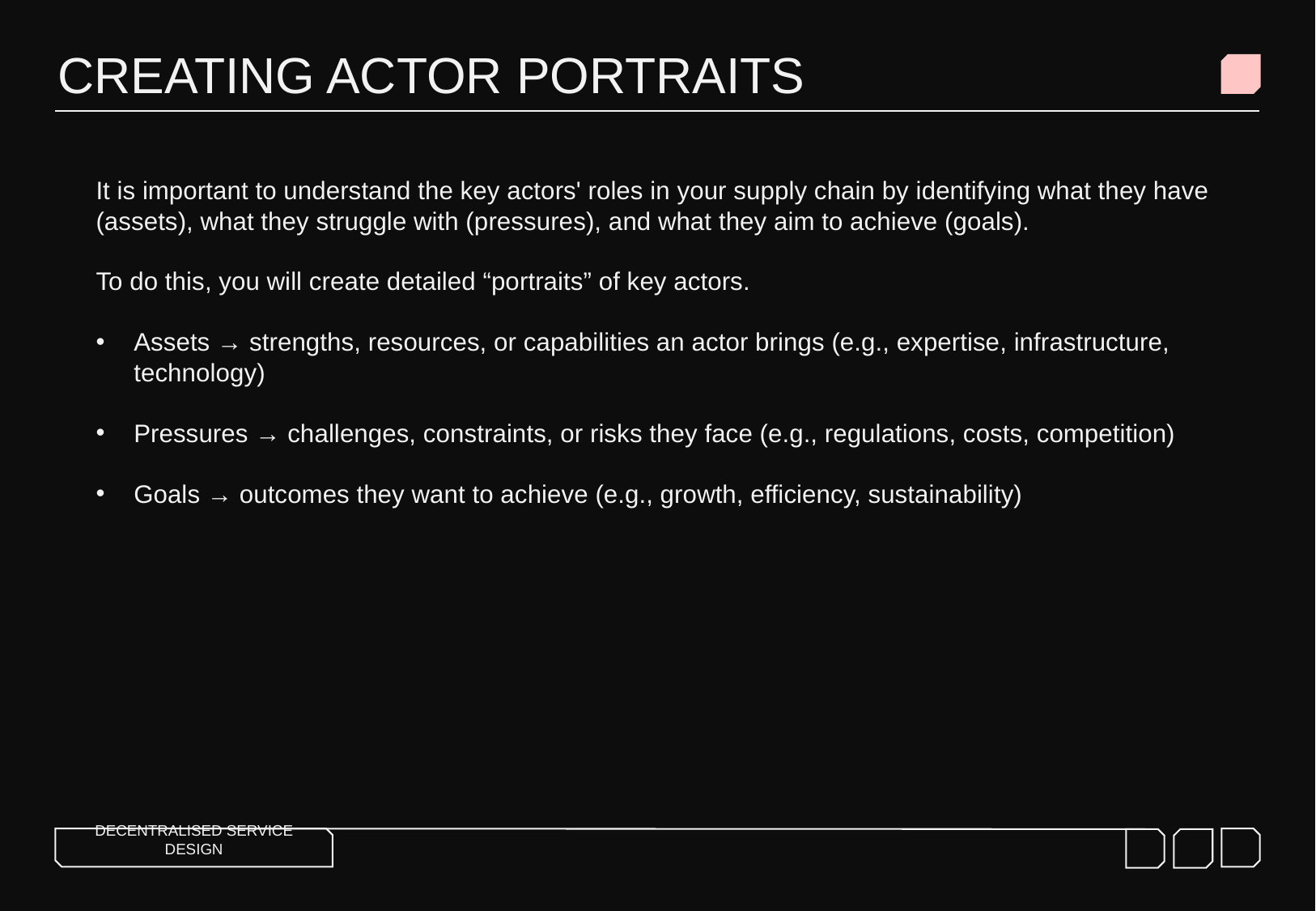

CREATING ACTOR PORTRAITS

It is important to understand the key actors' roles in your supply chain by identifying what they have (assets), what they struggle with (pressures), and what they aim to achieve (goals).

To do this, you will create detailed “portraits” of key actors.

Assets → strengths, resources, or capabilities an actor brings (e.g., expertise, infrastructure, technology)

Pressures → challenges, constraints, or risks they face (e.g., regulations, costs, competition)

Goals → outcomes they want to achieve (e.g., growth, efficiency, sustainability)
DECENTRALISED SERVICE DESIGN